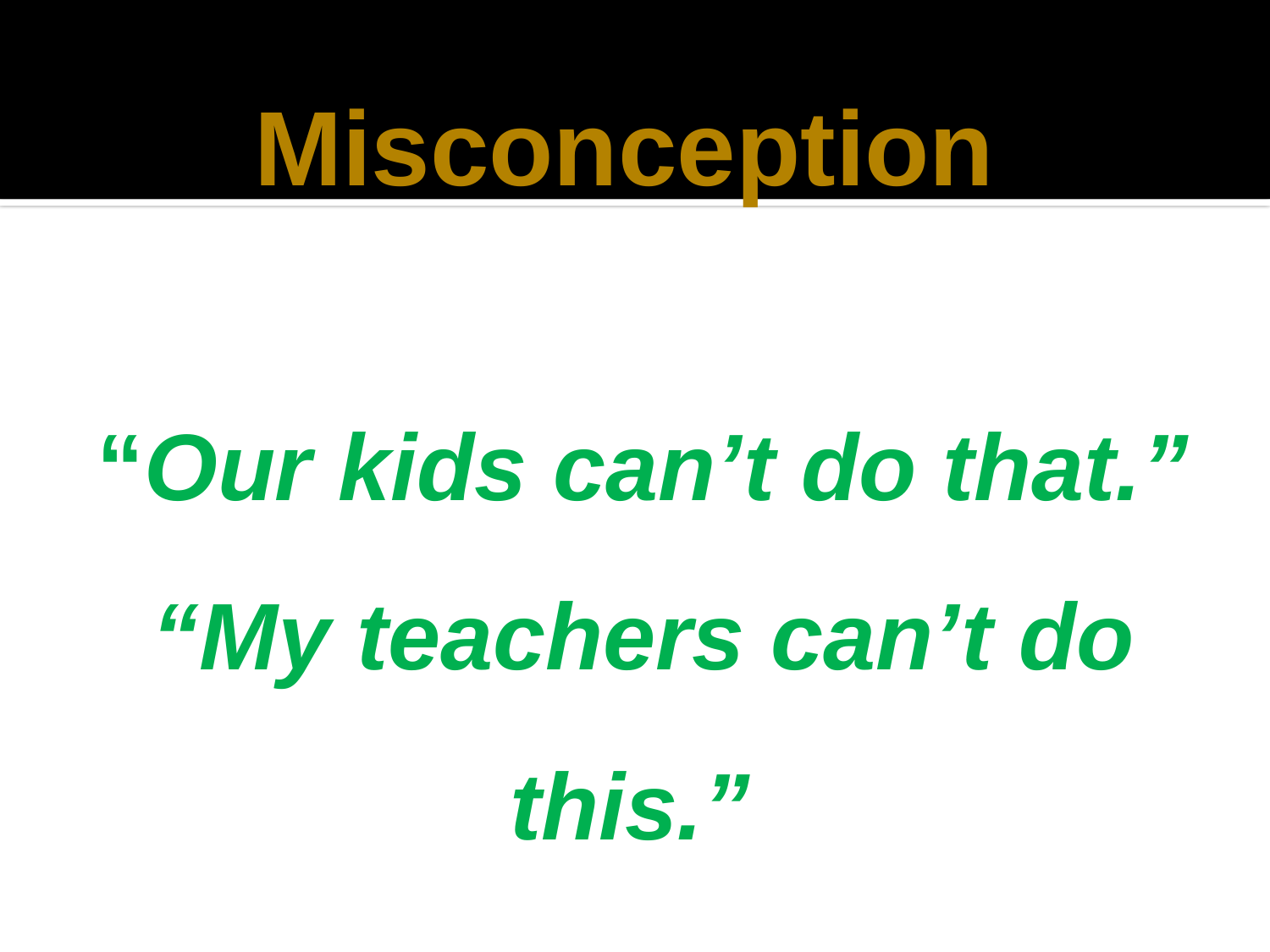

Misconception
# “Our kids can’t do that.” “My teachers can’t do this.”